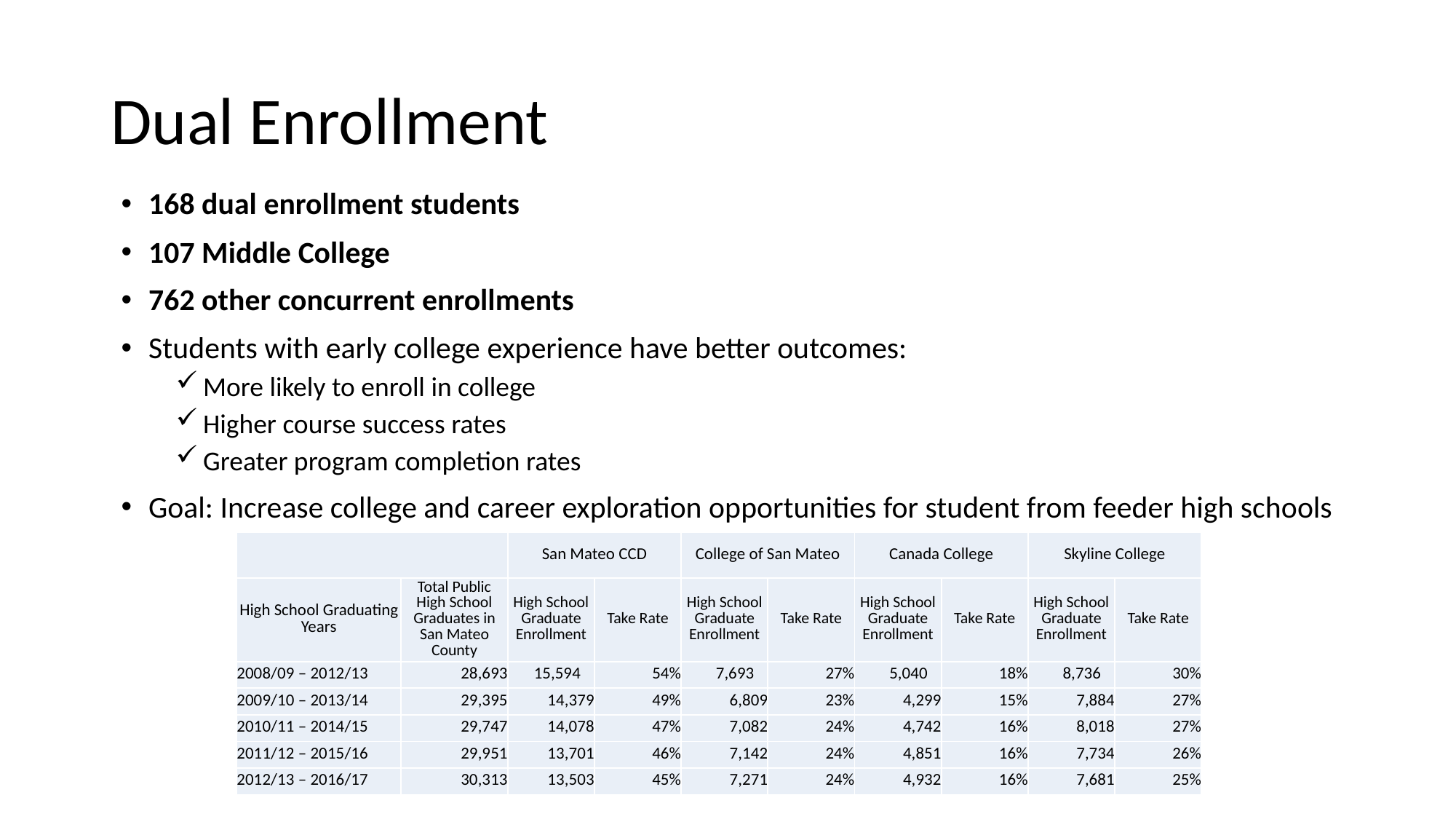

# Dual Enrollment
168 dual enrollment students
107 Middle College
762 other concurrent enrollments
Students with early college experience have better outcomes:
More likely to enroll in college
Higher course success rates
Greater program completion rates
Goal: Increase college and career exploration opportunities for student from feeder high schools

|  |  | San Mateo CCD |  | College of San Mateo |  | Canada College |  | Skyline College |  |
| --- | --- | --- | --- | --- | --- | --- | --- | --- | --- |
| High School Graduating Years | Total Public High School Graduates in San Mateo County | High School Graduate Enrollment | Take Rate | High School Graduate Enrollment | Take Rate | High School Graduate Enrollment | Take Rate | High School Graduate Enrollment | Take Rate |
| 2008/09 – 2012/13 | 28,693 | 15,594 | 54% | 7,693 | 27% | 5,040 | 18% | 8,736 | 30% |
| 2009/10 – 2013/14 | 29,395 | 14,379 | 49% | 6,809 | 23% | 4,299 | 15% | 7,884 | 27% |
| 2010/11 – 2014/15 | 29,747 | 14,078 | 47% | 7,082 | 24% | 4,742 | 16% | 8,018 | 27% |
| 2011/12 – 2015/16 | 29,951 | 13,701 | 46% | 7,142 | 24% | 4,851 | 16% | 7,734 | 26% |
| 2012/13 – 2016/17 | 30,313 | 13,503 | 45% | 7,271 | 24% | 4,932 | 16% | 7,681 | 25% |